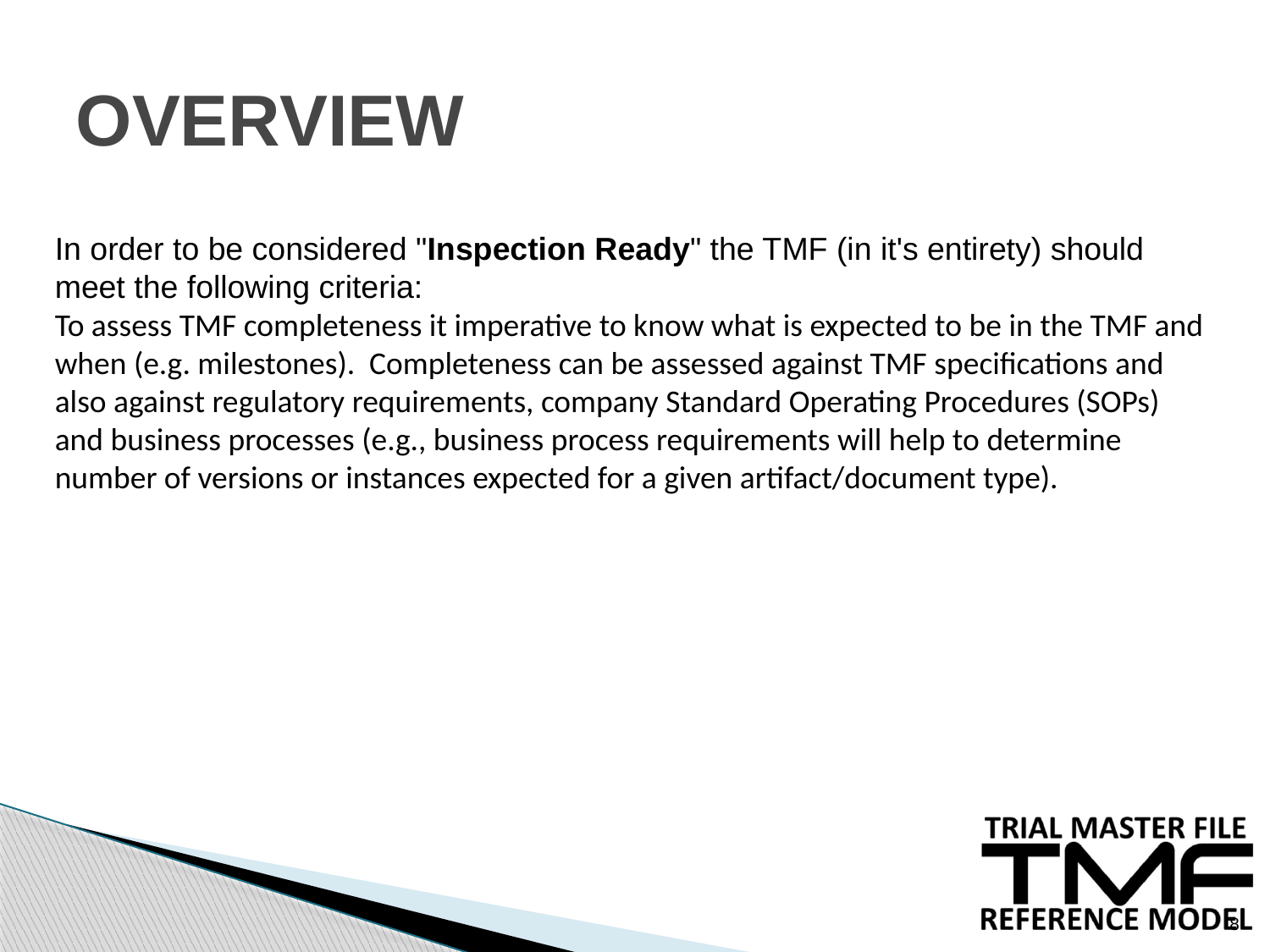

# OVERVIEW
In order to be considered "Inspection Ready" the TMF (in it's entirety) should meet the following criteria:
To assess TMF completeness it imperative to know what is expected to be in the TMF and when (e.g. milestones).  Completeness can be assessed against TMF specifications and also against regulatory requirements, company Standard Operating Procedures (SOPs) and business processes (e.g., business process requirements will help to determine number of versions or instances expected for a given artifact/document type).

8